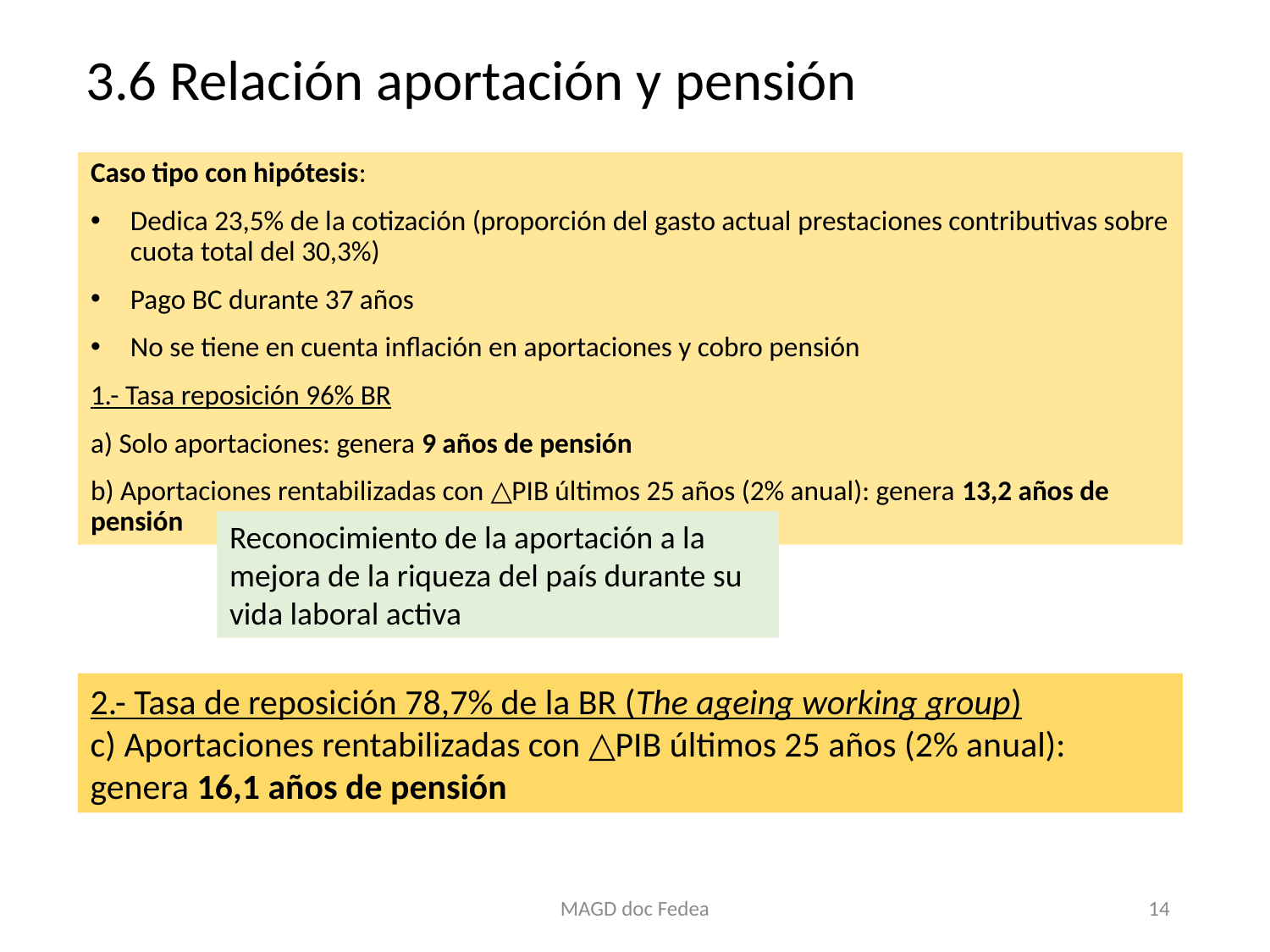

# 3.6 Relación aportación y pensión
Caso tipo con hipótesis:
Dedica 23,5% de la cotización (proporción del gasto actual prestaciones contributivas sobre cuota total del 30,3%)
Pago BC durante 37 años
No se tiene en cuenta inflación en aportaciones y cobro pensión
1.- Tasa reposición 96% BR
a) Solo aportaciones: genera 9 años de pensión
b) Aportaciones rentabilizadas con △PIB últimos 25 años (2% anual): genera 13,2 años de pensión

Reconocimiento de la aportación a la mejora de la riqueza del país durante su vida laboral activa
2.- Tasa de reposición 78,7% de la BR (The ageing working group)
c) Aportaciones rentabilizadas con △PIB últimos 25 años (2% anual): genera 16,1 años de pensión
MAGD doc Fedea
14